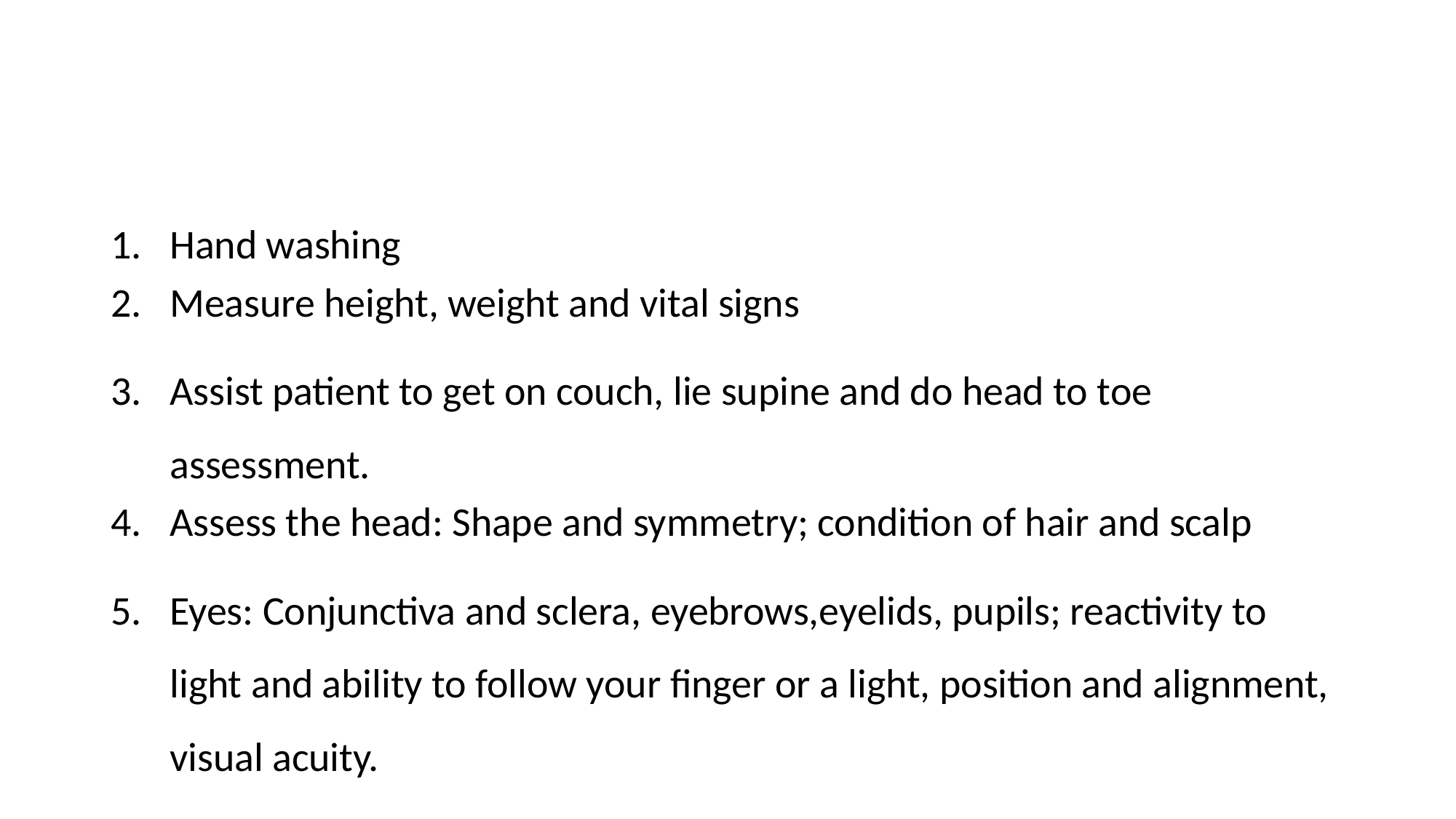

#
Hand washing
Measure height, weight and vital signs
Assist patient to get on couch, lie supine and do head to toe assessment.
Assess the head: Shape and symmetry; condition of hair and scalp
Eyes: Conjunctiva and sclera, eyebrows,eyelids, pupils; reactivity to light and ability to follow your finger or a light, position and alignment, visual acuity.